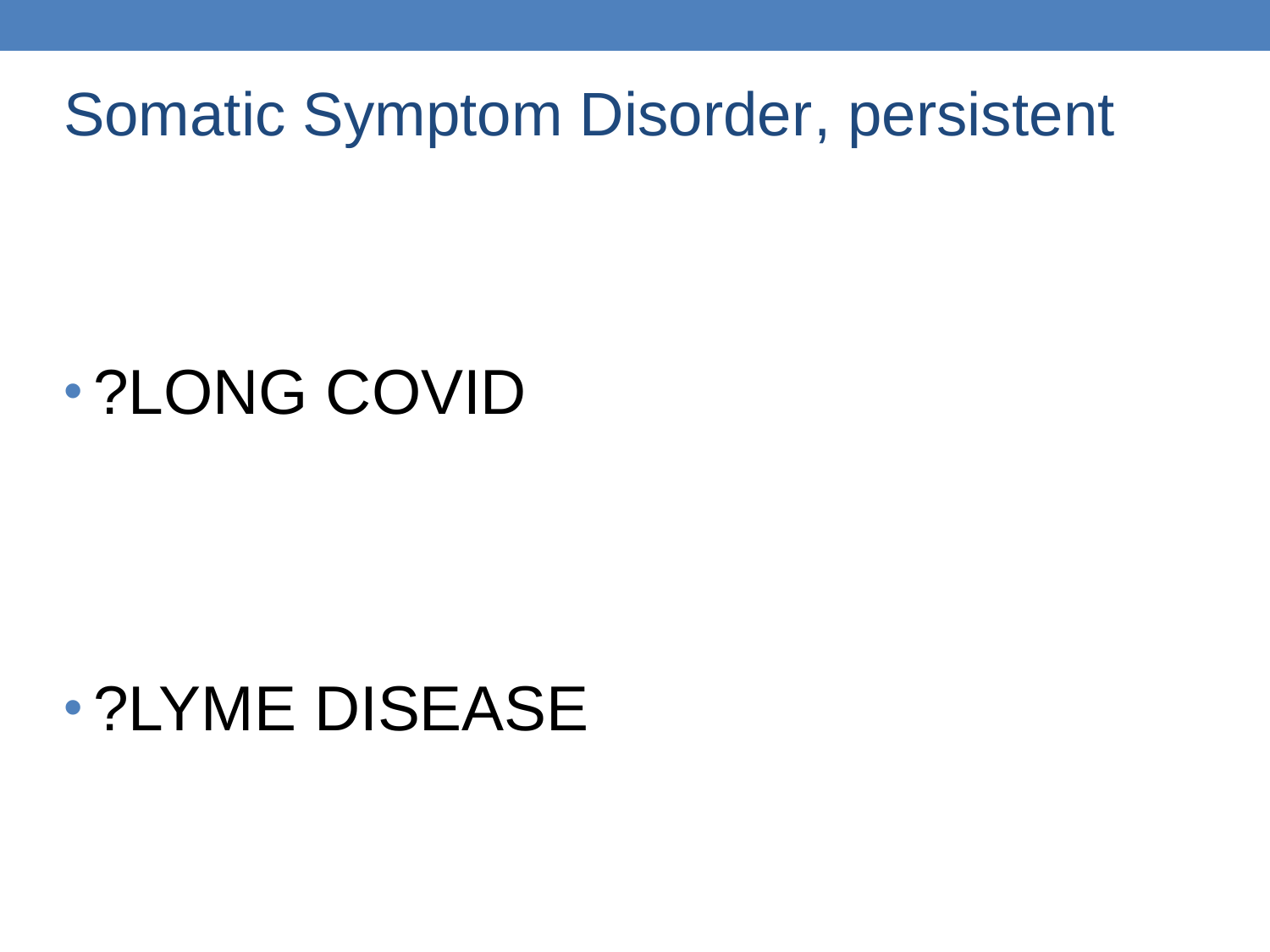

Somatic Symptom Disorder, persistent
?LONG COVID

?LYME DISEASE